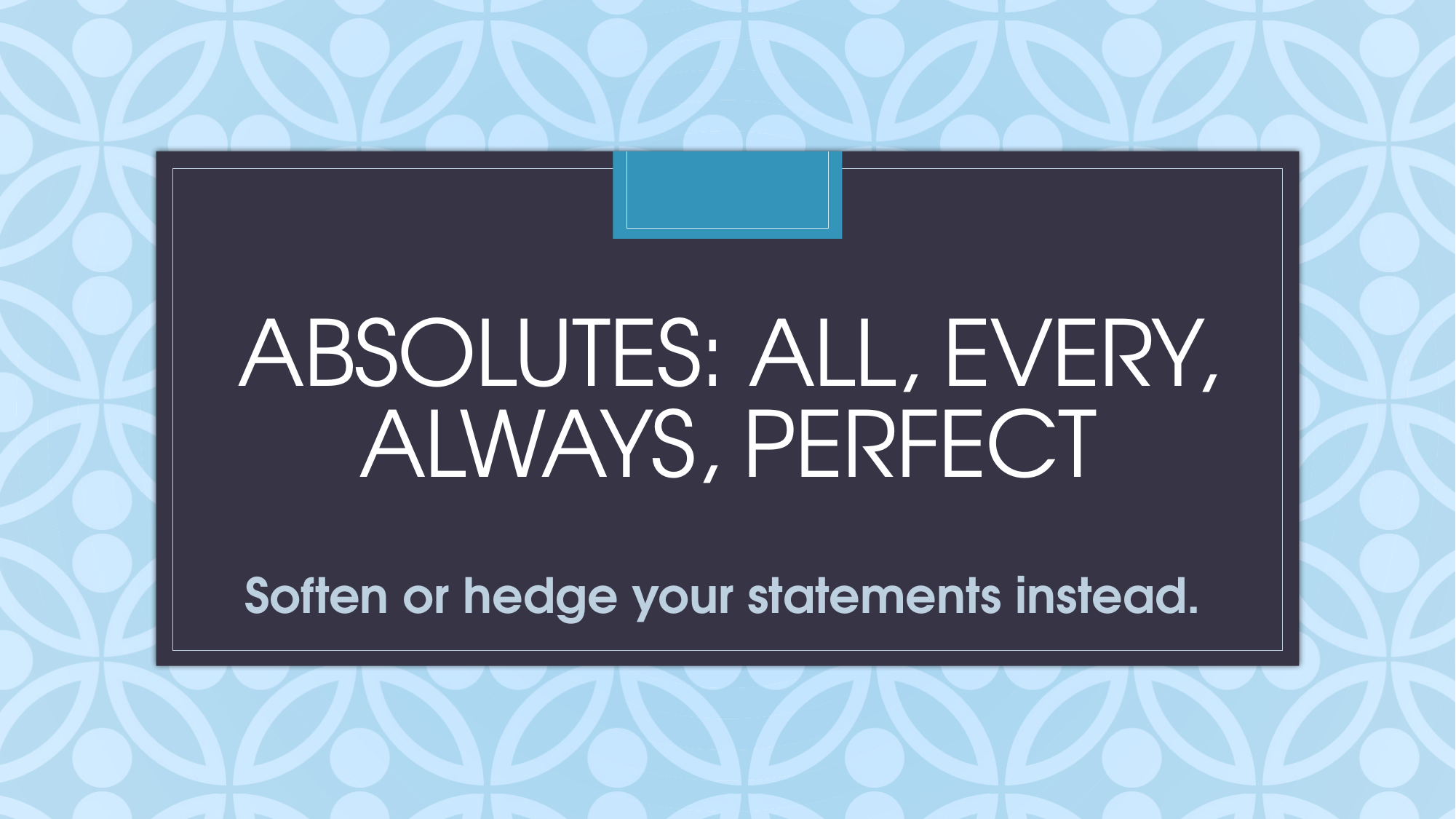

# Absolutes: All, every, always, perfect
Soften or hedge your statements instead.